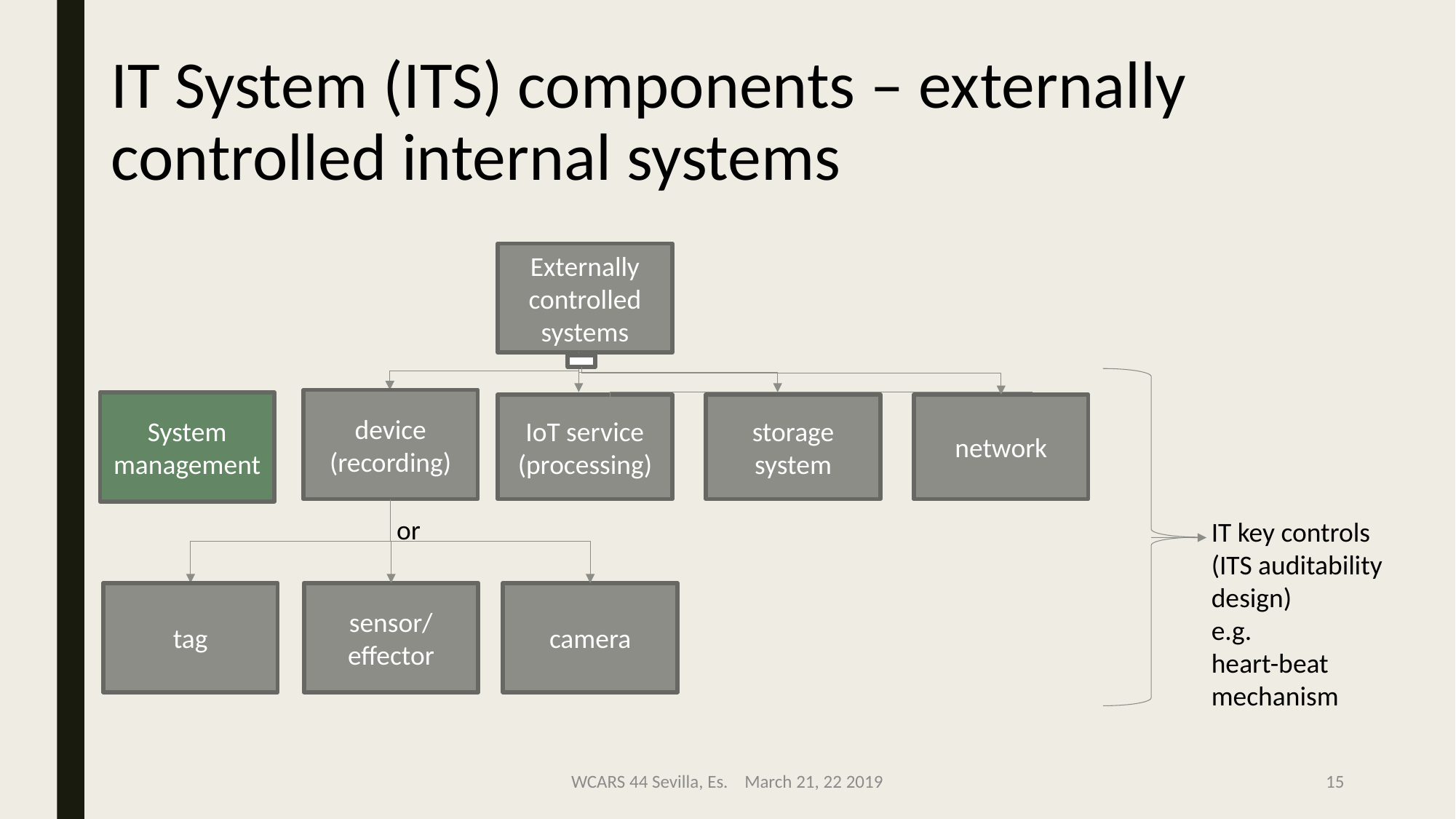

IT System (ITS) components – externally controlled internal systems

Externally controlled systems

device
(recording)

System
management
IoT service
(processing)
storage
system
network

or
IT key controls
(ITS auditability
design)
e.g.
heart-beat
mechanism

tag
sensor/
effector
camera
WCARS 44 Sevilla, Es.    March 21, 22 2019
15